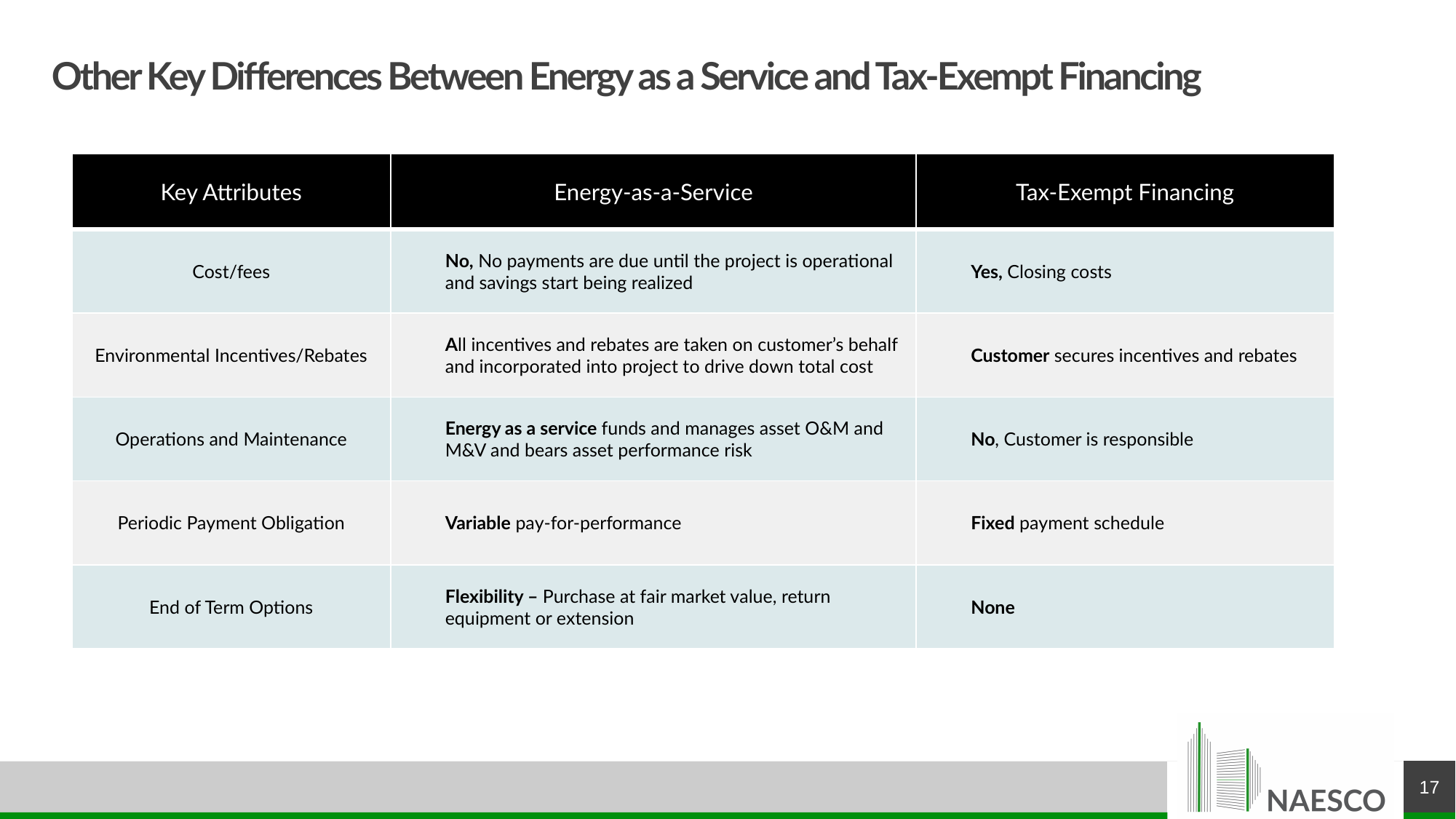

# Other Key Differences Between Energy as a Service and Tax-Exempt Financing
| Key Attributes | Energy-as-a-Service | Tax-Exempt Financing |
| --- | --- | --- |
| Cost/fees | No, No payments are due until the project is operational and savings start being realized | Yes, Closing costs |
| Environmental Incentives/Rebates | All incentives and rebates are taken on customer’s behalf and incorporated into project to drive down total cost | Customer secures incentives and rebates |
| Operations and Maintenance | Energy as a service funds and manages asset O&M and M&V and bears asset performance risk | No, Customer is responsible |
| Periodic Payment Obligation | Variable pay-for-performance | Fixed payment schedule |
| End of Term Options | Flexibility – Purchase at fair market value, return equipment or extension | None |
17